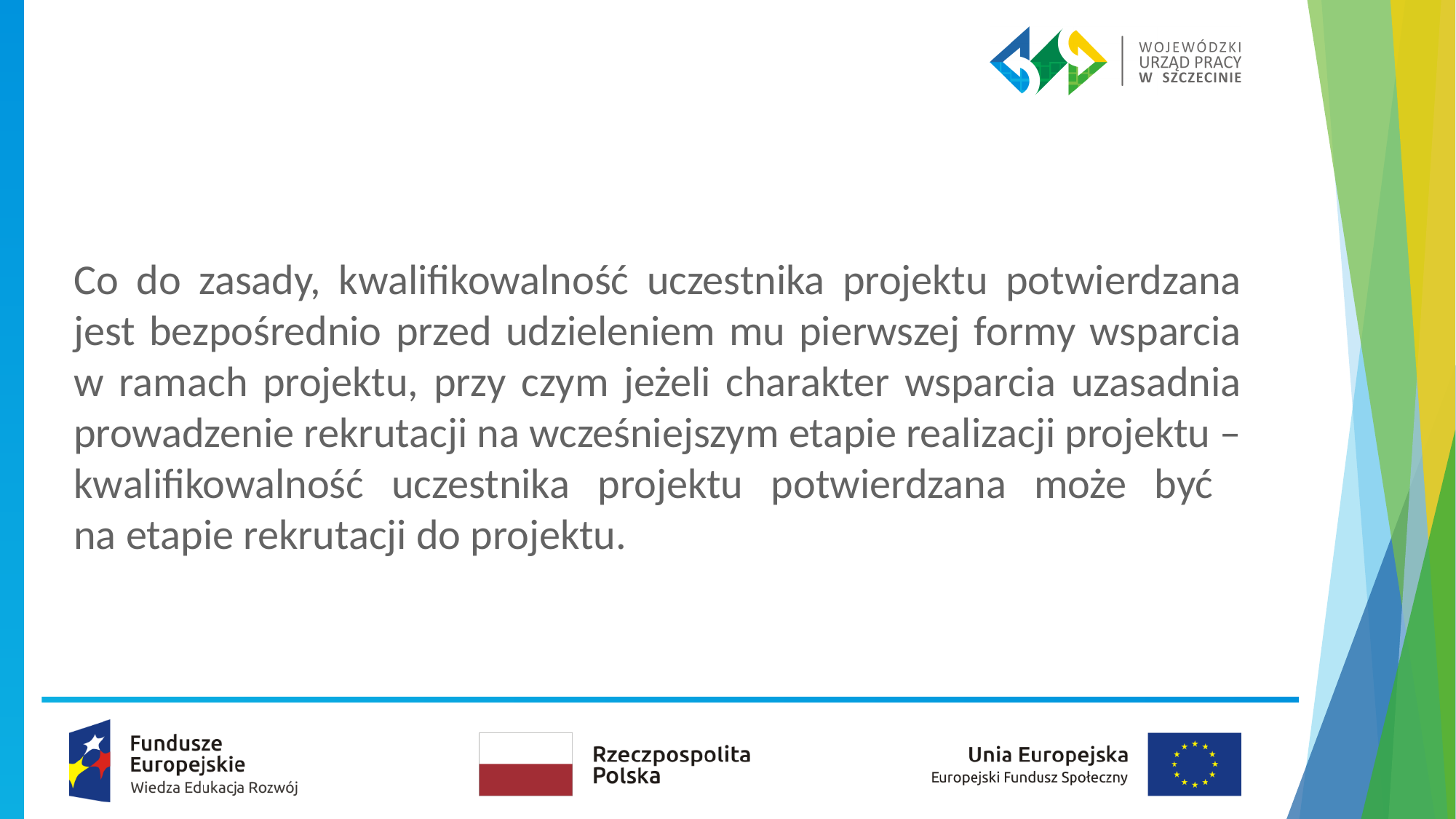

Co do zasady, kwalifikowalność uczestnika projektu potwierdzana jest bezpośrednio przed udzieleniem mu pierwszej formy wsparcia w ramach projektu, przy czym jeżeli charakter wsparcia uzasadnia prowadzenie rekrutacji na wcześniejszym etapie realizacji projektu – kwalifikowalność uczestnika projektu potwierdzana może być
na etapie rekrutacji do projektu.